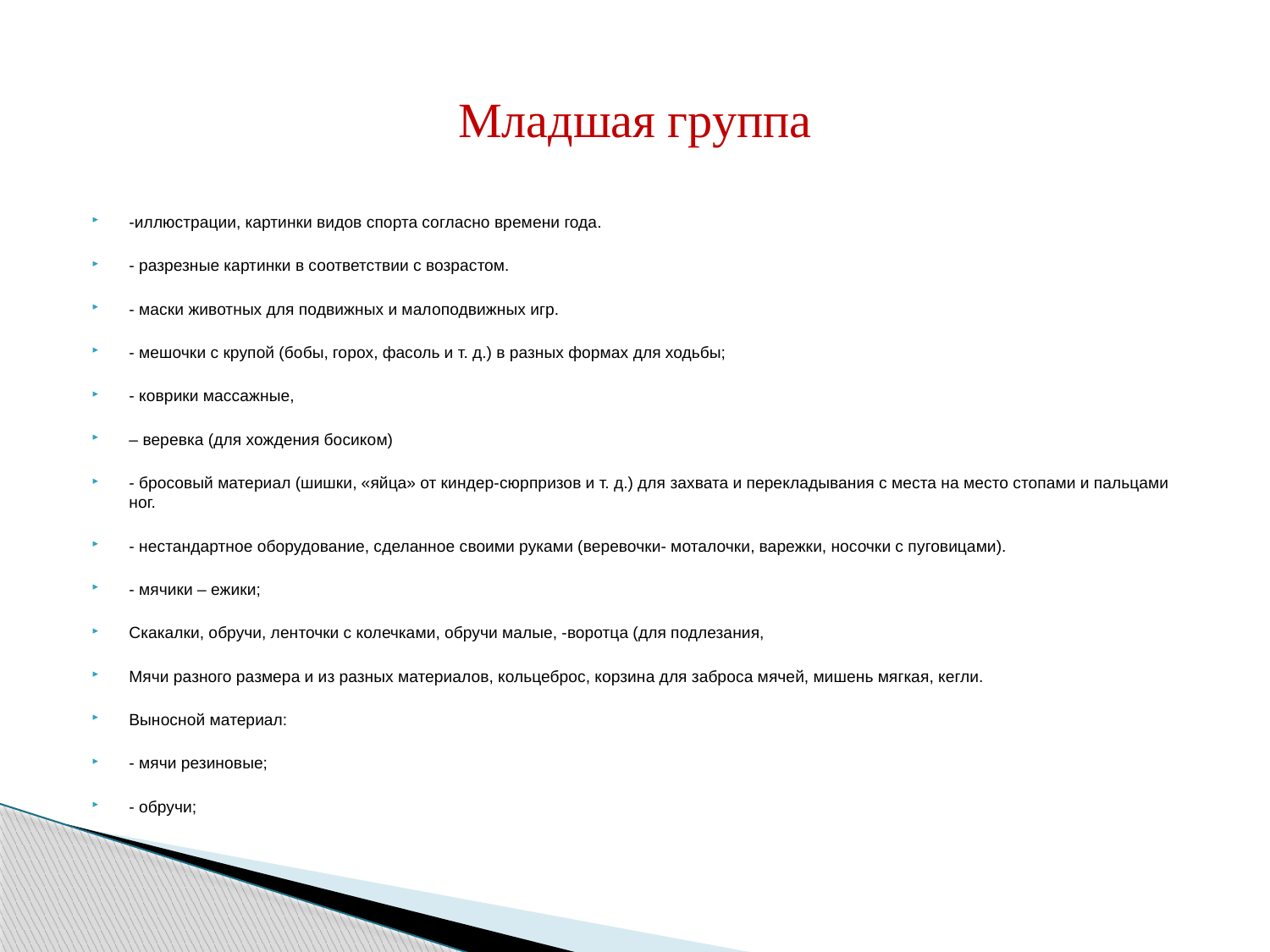

# Младшая группа
-иллюстрации, картинки видов спорта согласно времени года.

- разрезные картинки в соответствии с возрастом.

- маски животных для подвижных и малоподвижных игр.

- мешочки с крупой (бобы, горох, фасоль и т. д.) в разных формах для ходьбы;

- коврики массажные,

– веревка (для хождения босиком)

- бросовый материал (шишки, «яйца» от киндер-сюрпризов и т. д.) для захвата и перекладывания с места на место стопами и пальцами ног.

- нестандартное оборудование, сделанное своими руками (веревочки- моталочки, варежки, носочки с пуговицами).

- мячики – ежики;

Скакалки, обручи, ленточки с колечками, обручи малые, -воротца (для подлезания,

Мячи разного размера и из разных материалов, кольцеброс, корзина для заброса мячей, мишень мягкая, кегли.

Выносной материал:

- мячи резиновые;

- обручи;